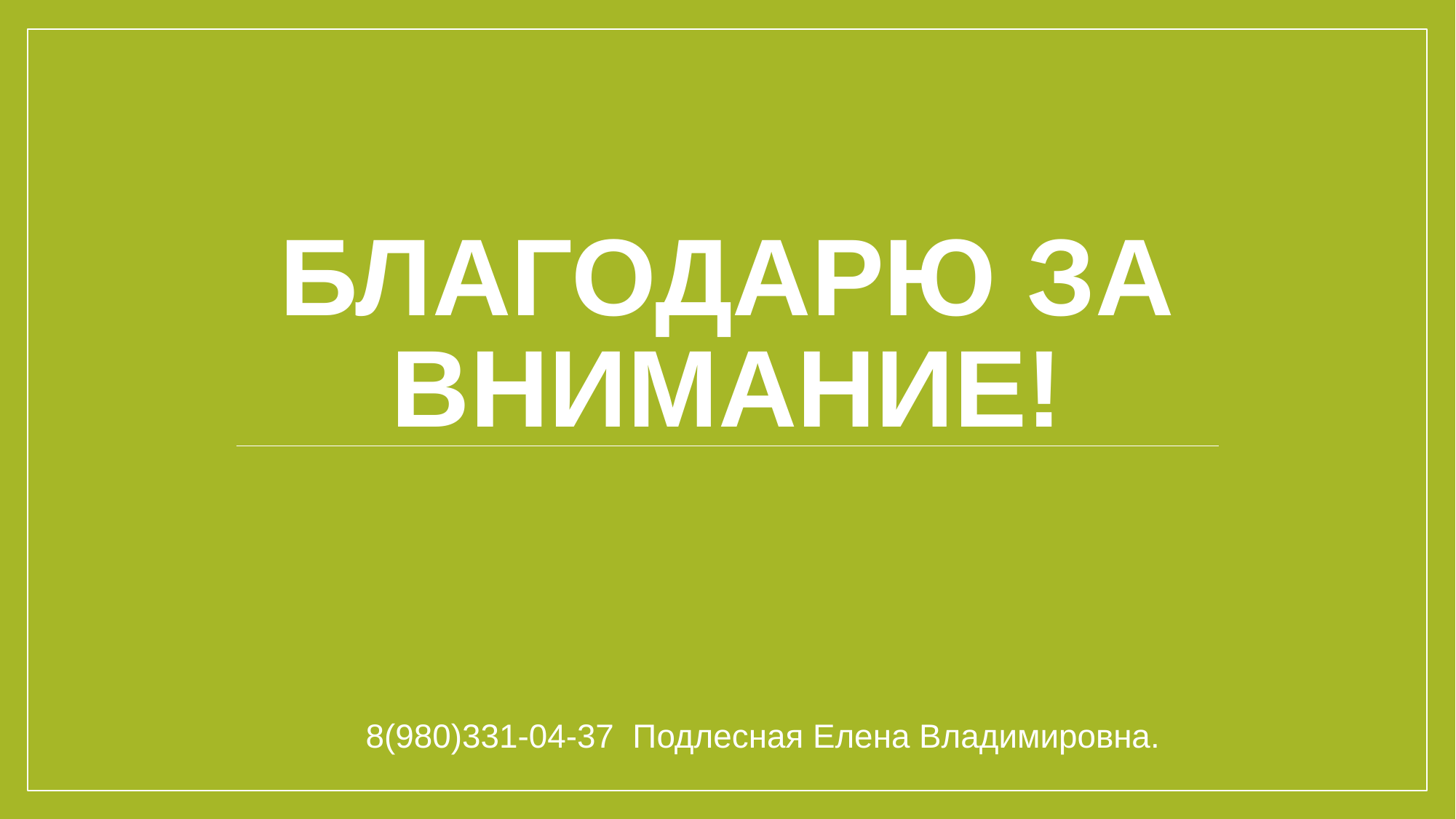

# Благодарю за внимание!
8(980)331-04-37  Подлесная Елена Владимировна.